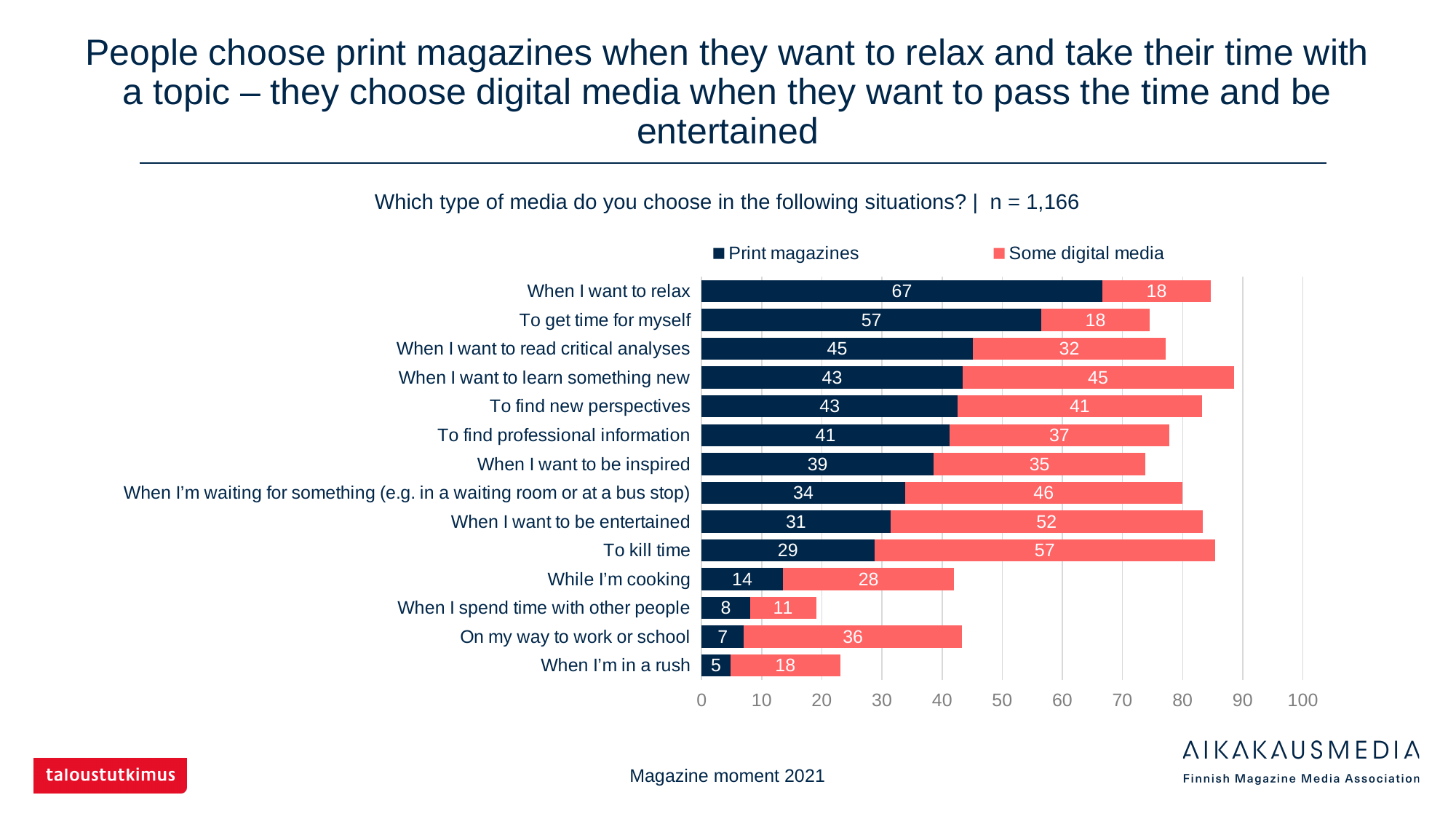

# People choose print magazines when they want to relax and take their time with a topic – they choose digital media when they want to pass the time and be entertained
Which type of media do you choose in the following situations? |  n = 1,166

### Chart

| Category | Print magazines | Some digital media |
|---|---|---|
| When I want to relax | 66.63808 | 18.09605 |
| To get time for myself | 56.51801 | 18.01029 |
| When I want to read critical analyses | 45.11149 | 32.07547 |
| When I want to learn something new | 43.39623 | 45.11149 |
| To find new perspectives | 42.62436 | 40.56604 |
| To find professional information | 41.25214 | 36.53516 |
| When I want to be inspired | 38.59348 | 35.24871 |
| When I’m waiting for something (e.g. in a waiting room or at a bus stop) | 33.8765 | 46.05489 |
| When I want to be entertained | 31.38937 | 51.97256 |
| To kill time | 28.7307 | 56.68954 |
| While I’m cooking | 13.5506 | 28.47341 |
| When I spend time with other people | 8.06175 | 11.06346 |
| On my way to work or school | 7.03259 | 36.27787 |
| When I’m in a rush | 4.80274 | 18.26758 |